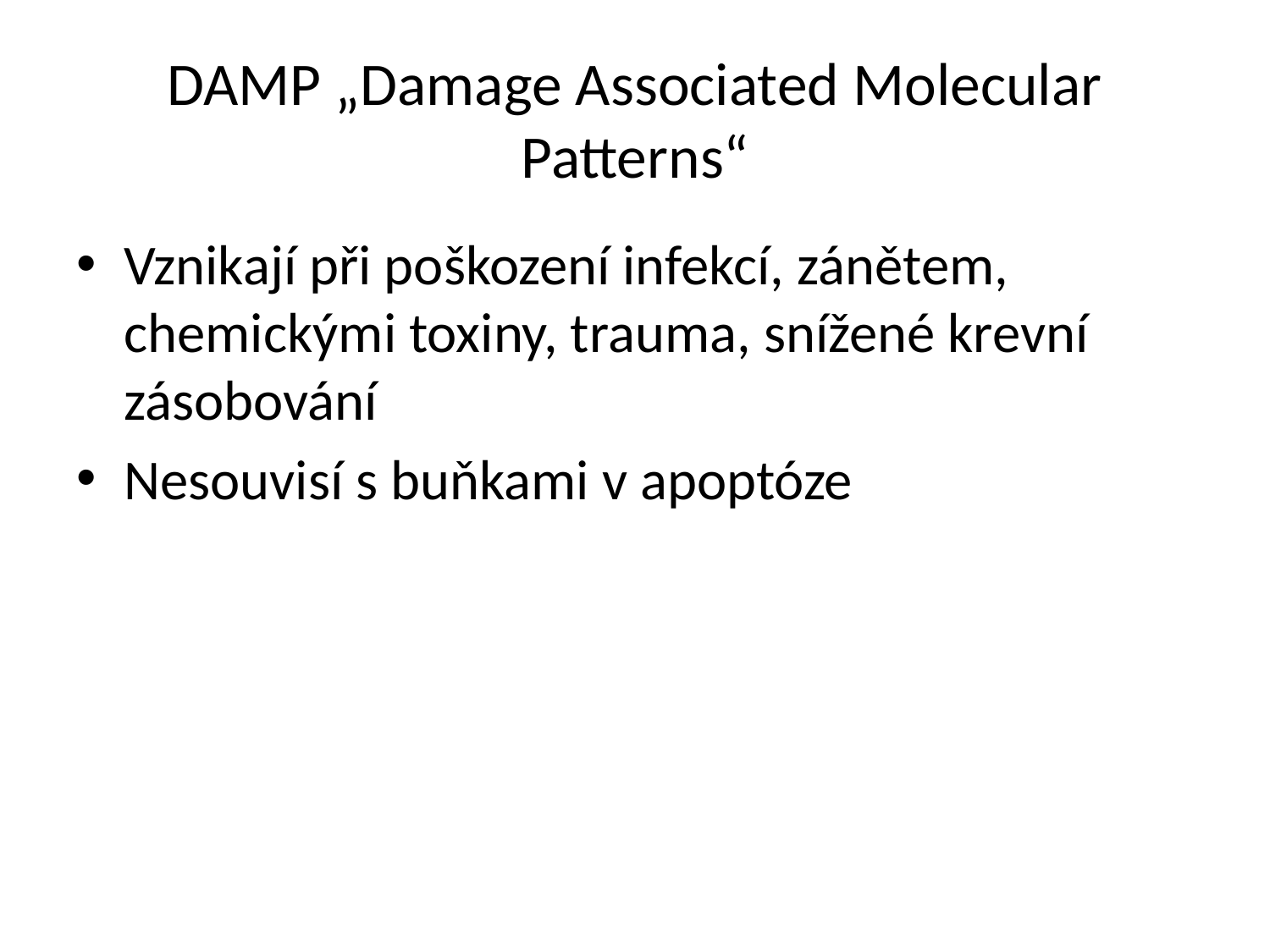

# DAMP „Damage Associated Molecular Patterns“
Vznikají při poškození infekcí, zánětem, chemickými toxiny, trauma, snížené krevní zásobování
Nesouvisí s buňkami v apoptóze